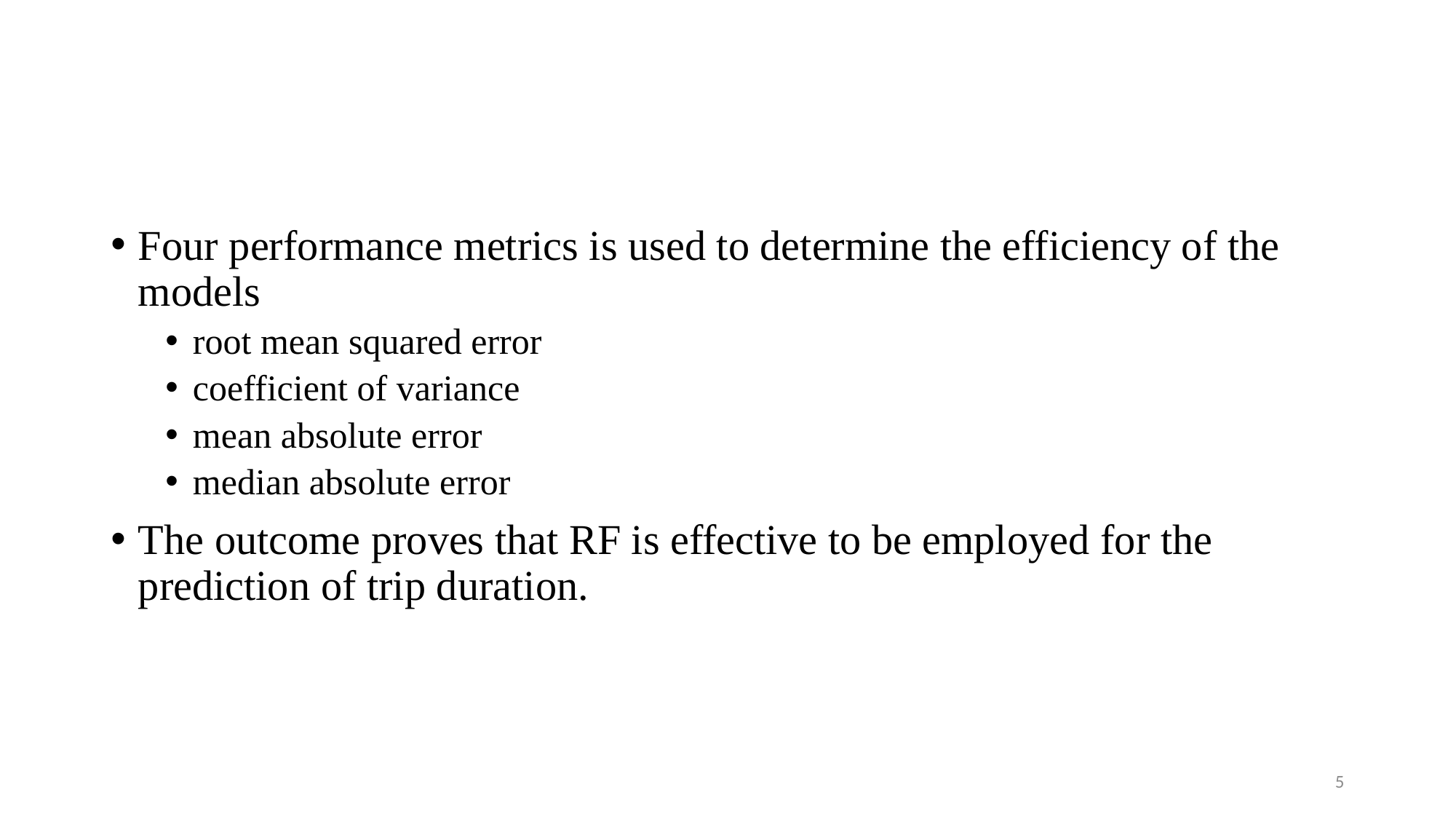

#
Four performance metrics is used to determine the efficiency of the models
root mean squared error
coefficient of variance
mean absolute error
median absolute error
The outcome proves that RF is effective to be employed for the prediction of trip duration.
5